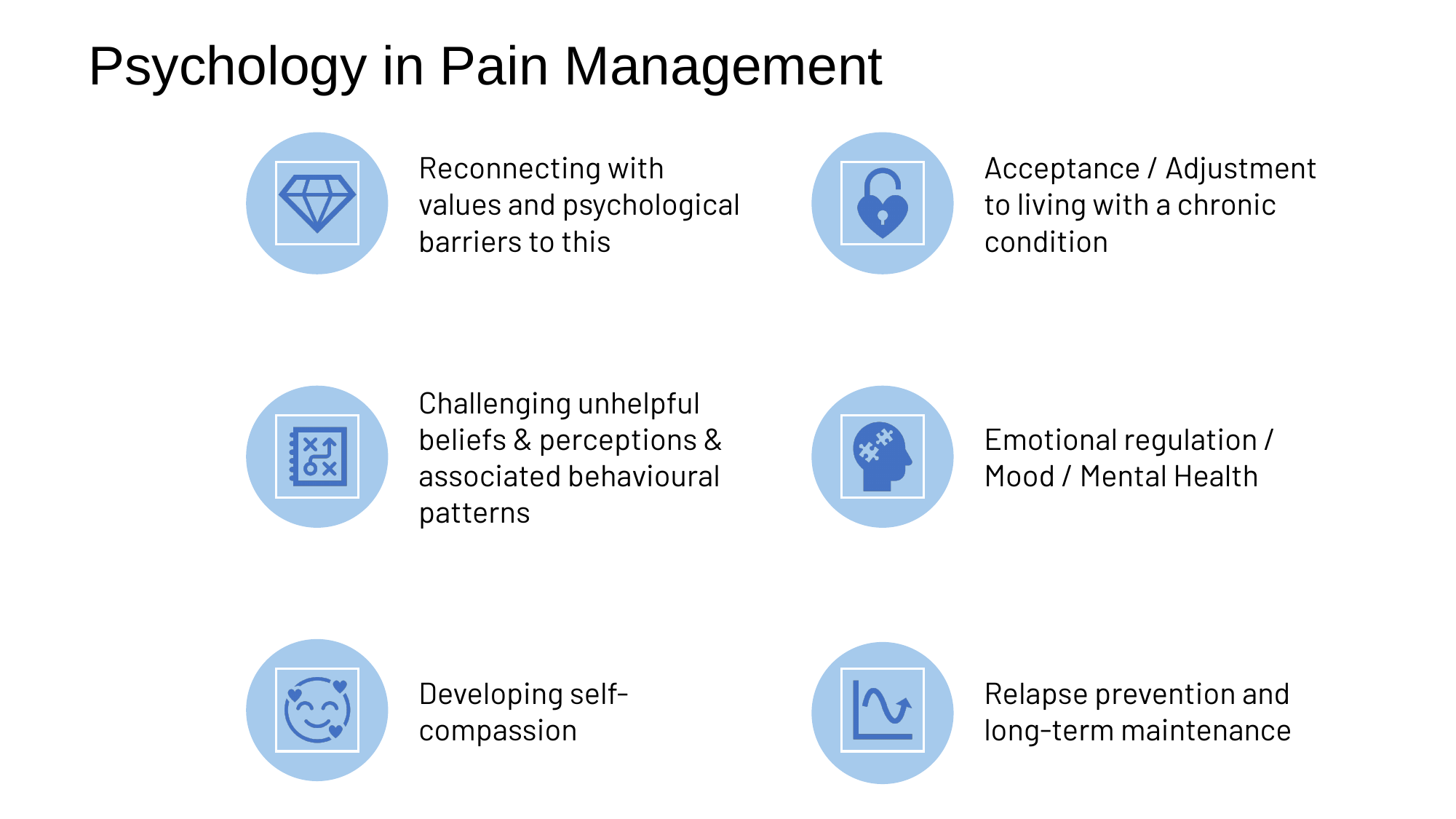

# Psychology in Pain Management
Reconnecting with values and psychological barriers to this
Acceptance / Adjustment to living with a chronic condition
Challenging unhelpful beliefs & perceptions & associated behavioural patterns
Emotional regulation / Mood / Mental Health
Developing self-compassion
Relapse prevention and long-term maintenance